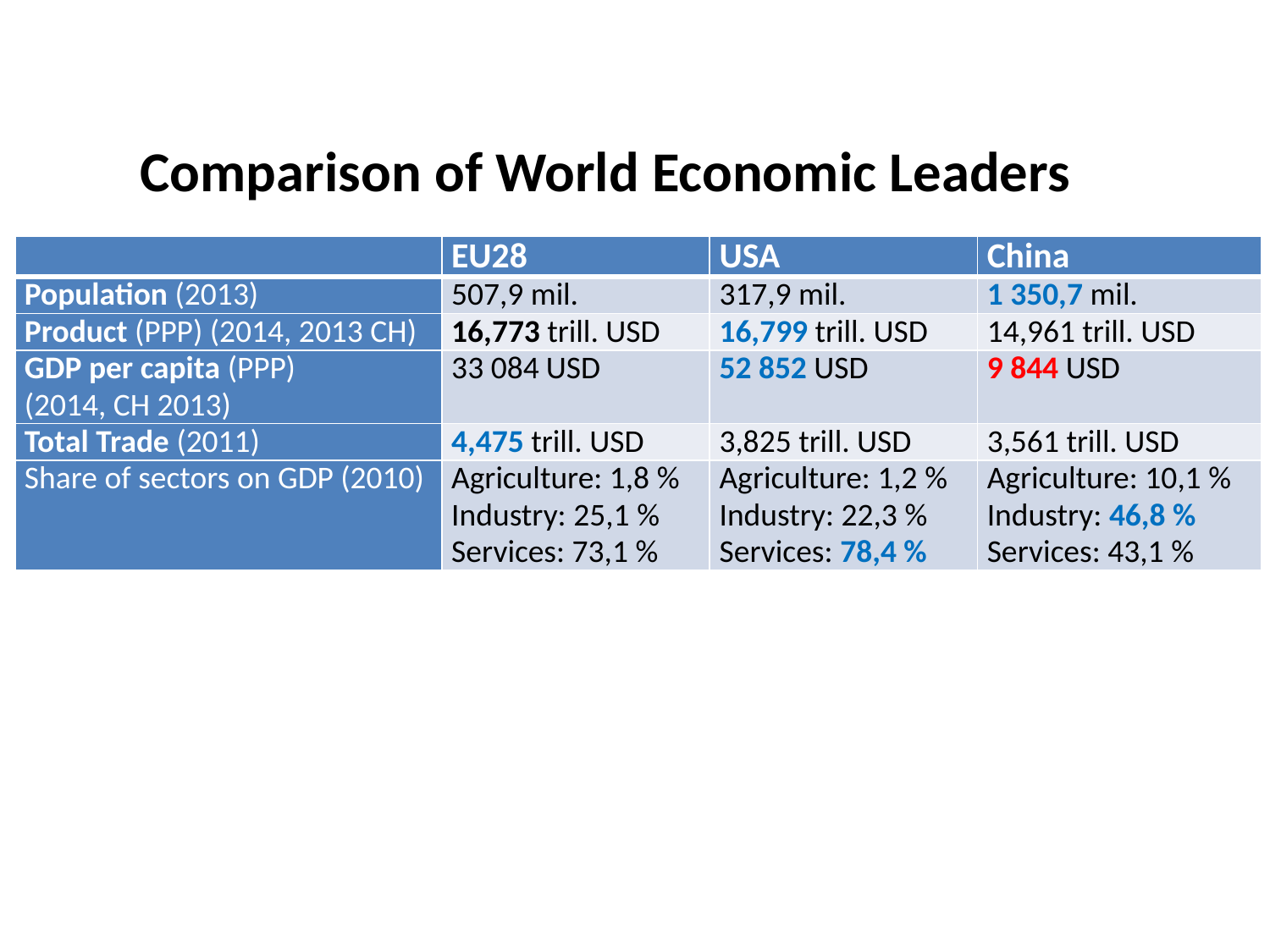

Comparison of World Economic Leaders
|  | EU28 | USA | China |
| --- | --- | --- | --- |
| Population (2013) | 507,9 mil. | 317,9 mil. | 1 350,7 mil. |
| Product (PPP) (2014, 2013 CH) | 16,773 trill. USD | 16,799 trill. USD | 14,961 trill. USD |
| GDP per capita (PPP) (2014, CH 2013) | 33 084 USD | 52 852 USD | 9 844 USD |
| Total Trade (2011) | 4,475 trill. USD | 3,825 trill. USD | 3,561 trill. USD |
| Share of sectors on GDP (2010) | Agriculture: 1,8 % Industry: 25,1 % Services: 73,1 % | Agriculture: 1,2 % Industry: 22,3 % Services: 78,4 % | Agriculture: 10,1 % Industry: 46,8 % Services: 43,1 % |